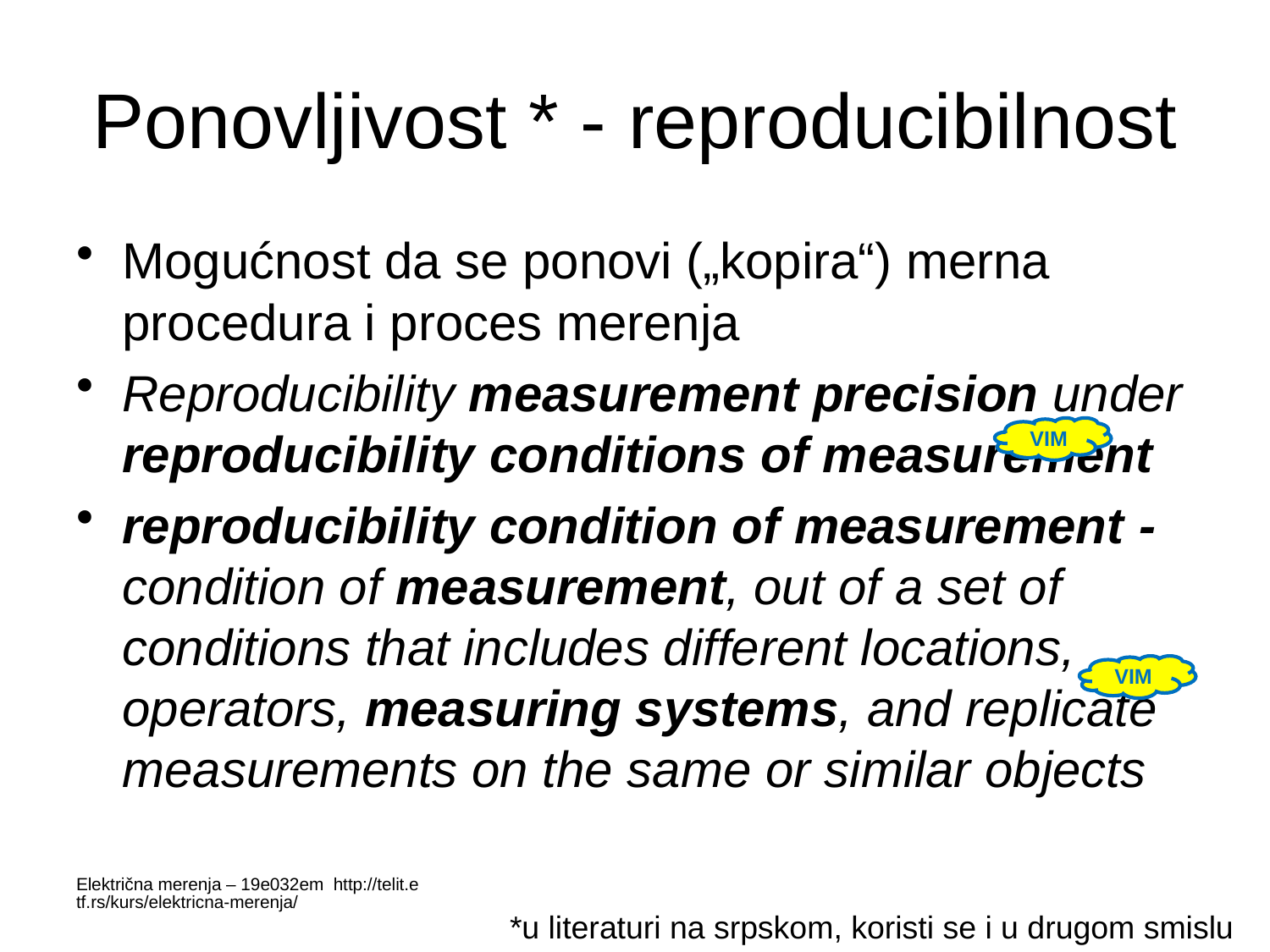

# Ponovljivost * - reproducibilnost
Mogućnost da se ponovi („kopira“) merna procedura i proces merenja
Reproducibility measurement precision under reproducibility conditions of measurement
reproducibility condition of measurement - condition of measurement, out of a set of conditions that includes different locations, operators, measuring systems, and replicate measurements on the same or similar objects
VIM
VIM
Električna merenja – 19e032em  http://telit.etf.rs/kurs/elektricna-merenja/
*u literaturi na srpskom, koristi se i u drugom smislu